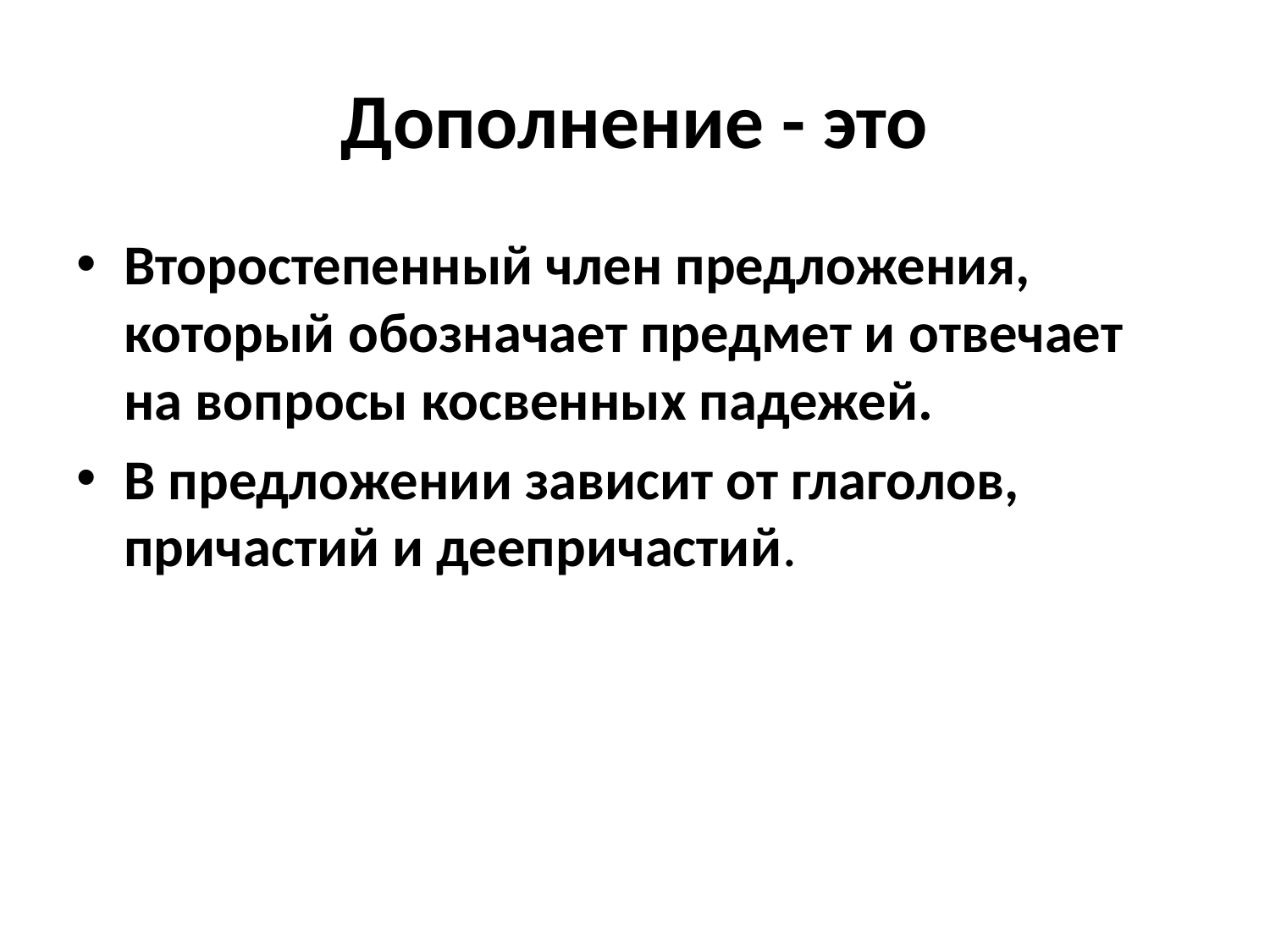

# Дополнение - это
Второстепенный член предложения, который обозначает предмет и отвечает на вопросы косвенных падежей.
В предложении зависит от глаголов, причастий и деепричастий.